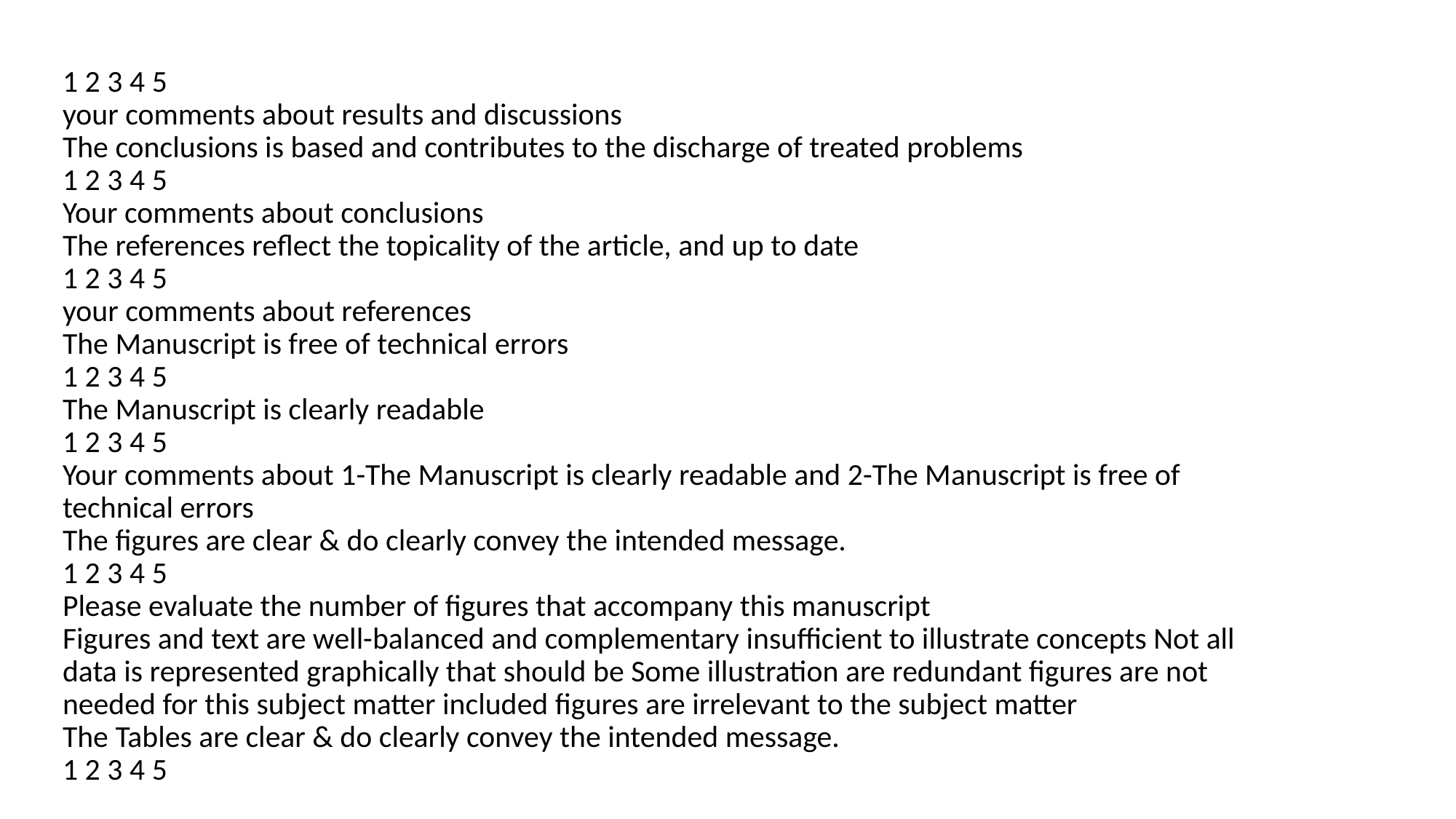

# 1 2 3 4 5 your comments about results and discussions The conclusions is based and contributes to the discharge of treated problems 1 2 3 4 5 Your comments about conclusions The references reflect the topicality of the article, and up to date 1 2 3 4 5 your comments about references The Manuscript is free of technical errors 1 2 3 4 5 The Manuscript is clearly readable 1 2 3 4 5 Your comments about 1-The Manuscript is clearly readable and 2-The Manuscript is free of technical errors The figures are clear & do clearly convey the intended message. 1 2 3 4 5 Please evaluate the number of figures that accompany this manuscript Figures and text are well-balanced and complementary insufficient to illustrate concepts Not all data is represented graphically that should be Some illustration are redundant figures are not needed for this subject matter included figures are irrelevant to the subject matter The Tables are clear & do clearly convey the intended message. 1 2 3 4 5